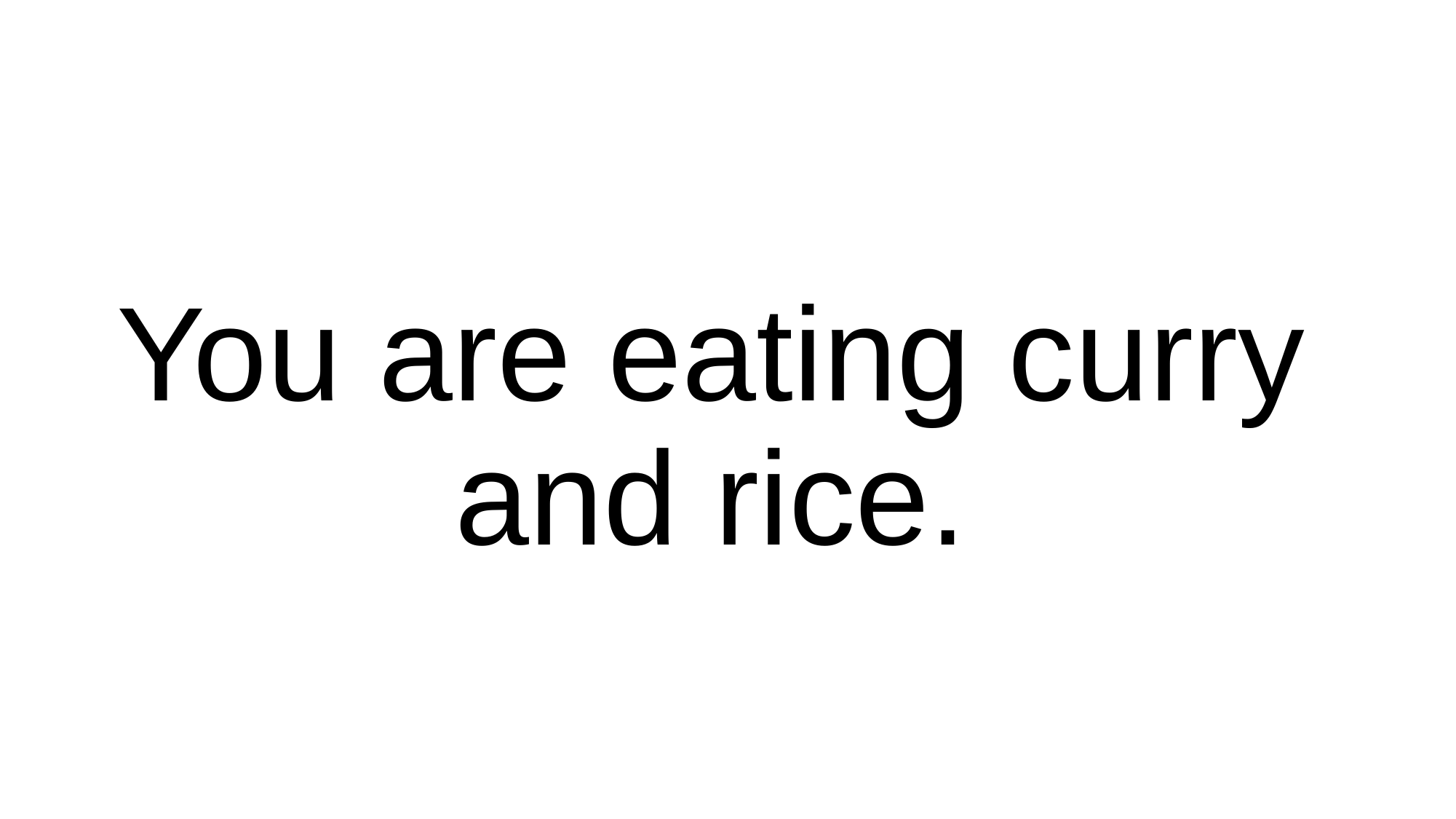

# You are eating curry and rice.